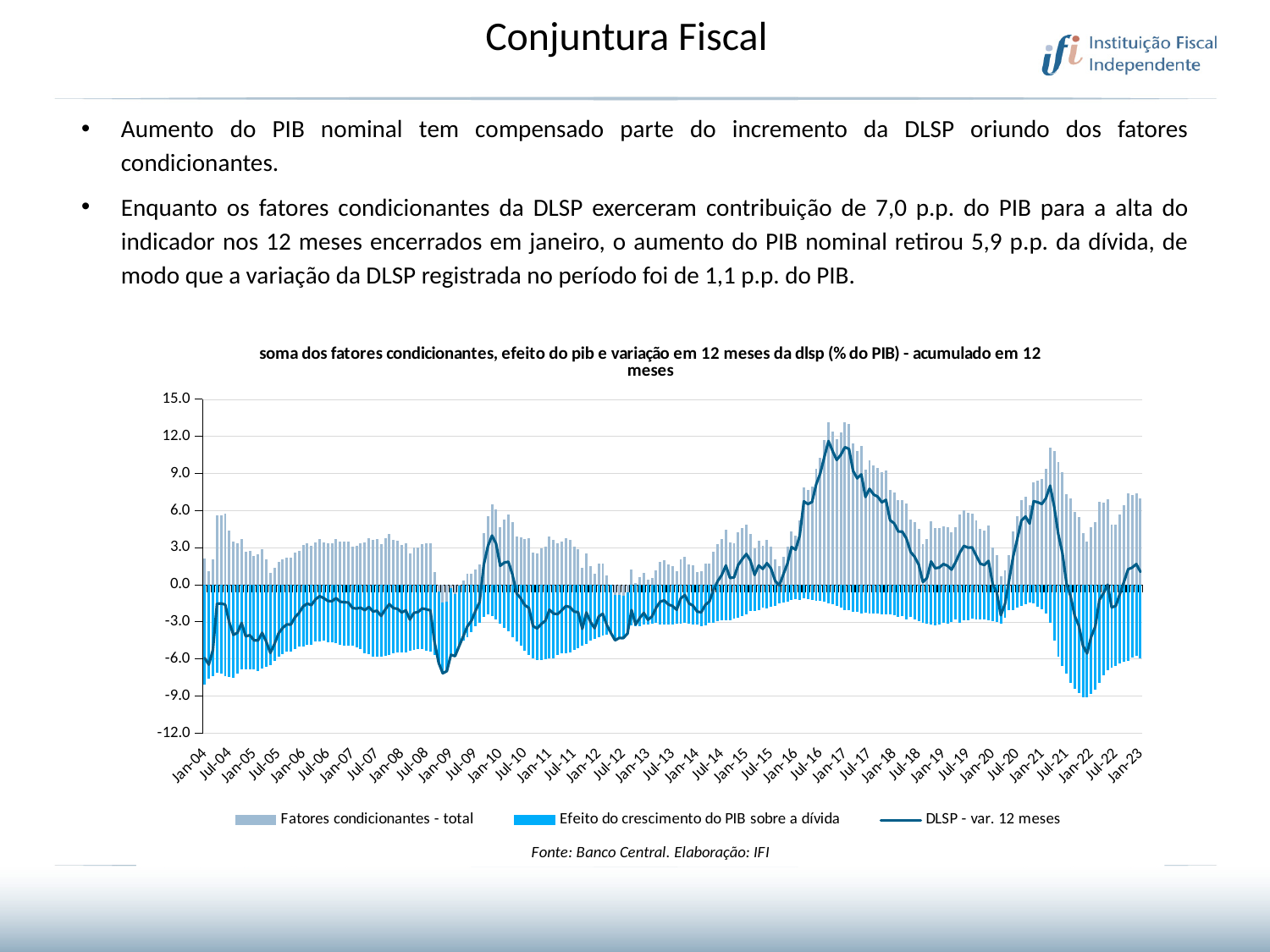

# Conjuntura Fiscal
Aumento do PIB nominal tem compensado parte do incremento da DLSP oriundo dos fatores condicionantes.
Enquanto os fatores condicionantes da DLSP exerceram contribuição de 7,0 p.p. do PIB para a alta do indicador nos 12 meses encerrados em janeiro, o aumento do PIB nominal retirou 5,9 p.p. da dívida, de modo que a variação da DLSP registrada no período foi de 1,1 p.p. do PIB.

### Chart: soma dos fatores condicionantes, efeito do pib e variação em 12 meses da dlsp (% do PIB) - acumulado em 12 meses

| Category | Fatores condicionantes - total | Efeito do crescimento do PIB sobre a dívida | DLSP - var. 12 meses |
|---|---|---|---|
| 37987 | 2.0967058196560155 | -8.01622337226896 | -5.919517552612945 |
| 38018 | 1.0964454792849445 | -7.549929183567315 | -6.45348370428237 |
| 38047 | 2.056718589621238 | -7.3283506490000505 | -5.271632059378812 |
| 38078 | 5.565951971529717 | -7.097868131576533 | -1.531916160046817 |
| 38108 | 5.604155850034487 | -7.117766344580808 | -1.5136104945463214 |
| 38139 | 5.742013342654077 | -7.338598544130065 | -1.5965852014759885 |
| 38169 | 4.373097740903267 | -7.411987933010778 | -3.0388901921075107 |
| 38200 | 3.458686287444539 | -7.509777582887629 | -4.05109129544309 |
| 38231 | 3.293645821280676 | -7.1695834738517235 | -3.875937652571048 |
| 38261 | 3.6902105096904663 | -6.77475084846003 | -3.0845403387695645 |
| 38292 | 2.6275364179288947 | -6.790245905082479 | -4.162709487153585 |
| 38322 | 2.736895962738302 | -6.810013862077923 | -4.07311789933962 |
| 38353 | 2.2838624575368867 | -6.773246482685735 | -4.489384025148849 |
| 38384 | 2.411028450662725 | -6.910180500155484 | -4.499152049492759 |
| 38412 | 2.829152721596914 | -6.711454833385943 | -3.8823021117890284 |
| 38443 | 2.037087537010855 | -6.627860705213038 | -4.590773168202182 |
| 38473 | 0.9587207113687083 | -6.464199815935373 | -5.505479104566665 |
| 38504 | 1.3459429986034432 | -6.1369096404193755 | -4.790966641815932 |
| 38534 | 1.8419032022989834 | -5.774796741789373 | -3.9328935394903897 |
| 38565 | 2.0584153231002054 | -5.5444755263213 | -3.4860602032210948 |
| 38596 | 2.187543040115814 | -5.390759538334969 | -3.203216498219154 |
| 38626 | 2.1607836658059414 | -5.378586519710858 | -3.2178028539049173 |
| 38657 | 2.5422078882766277 | -5.174692492267894 | -2.632484603991267 |
| 38687 | 2.712174991250175 | -4.982269990442653 | -2.270094999192478 |
| 38718 | 3.194079256617435 | -4.933942448226908 | -1.739863191609473 |
| 38749 | 3.3266827181580334 | -4.847819319940449 | -1.5211366017824153 |
| 38777 | 3.14846317971113 | -4.796223702017585 | -1.647760522306455 |
| 38808 | 3.39057544749749 | -4.56721554397663 | -1.17664009647914 |
| 38838 | 3.6529775743095536 | -4.573066966625284 | -0.9200893923157298 |
| 38869 | 3.4167714845609893 | -4.49343391691248 | -1.07666243235149 |
| 38899 | 3.325209790629043 | -4.629560216286322 | -1.3043504256572787 |
| 38930 | 3.312621110798795 | -4.648482184922074 | -1.3358610741232781 |
| 38961 | 3.6387043159110384 | -4.717378519641969 | -1.07867420373093 |
| 38991 | 3.4543250996915247 | -4.816873503256588 | -1.3625484035650626 |
| 39022 | 3.4703440722921597 | -4.885399818120938 | -1.4150557458287776 |
| 39052 | 3.4527892041925945 | -4.882451760577261 | -1.4296625563846663 |
| 39083 | 3.0473029848997992 | -4.920362603753013 | -1.8730596188532134 |
| 39114 | 3.0858027076672596 | -5.010356013988222 | -1.9245533063209619 |
| 39142 | 3.2948945065690367 | -5.144787206533373 | -1.8498926999643355 |
| 39173 | 3.409805771788439 | -5.469551081627358 | -2.0597453098389193 |
| 39203 | 3.759675458820621 | -5.549078718494876 | -1.7894032596742544 |
| 39234 | 3.595675099476626 | -5.754389487785758 | -2.158714388309132 |
| 39264 | 3.675685866788935 | -5.77941269579582 | -2.103726829006885 |
| 39295 | 3.236982733628275 | -5.7601510532937255 | -2.5231683196654506 |
| 39326 | 3.708793171902668 | -5.6969691302815875 | -1.9881759583789198 |
| 39356 | 4.0616138440056115 | -5.6266985904755344 | -1.5650847464699231 |
| 39387 | 3.6256895713497928 | -5.519987310241291 | -1.8942977388914983 |
| 39417 | 3.5128152660746714 | -5.452862192256816 | -1.940046926182145 |
| 39448 | 3.1598857146042154 | -5.400566908660892 | -2.2406811940566764 |
| 39479 | 3.353950809311187 | -5.4207421407369765 | -2.0667913314257893 |
| 39508 | 2.4764129834694786 | -5.28688338971822 | -2.8104704062487413 |
| 39539 | 2.987051918164748 | -5.254480354384782 | -2.2674284362200345 |
| 39569 | 2.9605644713558226 | -5.16620855836274 | -2.2056440870069185 |
| 39600 | 3.2748639065799003 | -5.187384854110725 | -1.9125209475308254 |
| 39630 | 3.3168169863454198 | -5.30434892916773 | -1.987531942822311 |
| 39661 | 3.305155303048845 | -5.374771787593872 | -2.069616484545027 |
| 39692 | 1.0274236077637133 | -5.653743872879922 | -4.626320265116208 |
| 39722 | -0.57805862374902 | -5.722138154061476 | -6.300196777810496 |
| 39753 | -1.445037975862272 | -5.711434821857303 | -7.156472797719575 |
| 39783 | -1.3736409792045015 | -5.605823344321124 | -6.979464323525625 |
| 39814 | -0.33029766492298096 | -5.325341701023433 | -5.655639365946414 |
| 39845 | -0.7939125472776268 | -4.974084574105355 | -5.767997121382982 |
| 39873 | -0.10078375092652342 | -4.85868332791302 | -4.959467078839544 |
| 39904 | 0.30019620081031134 | -4.461963968026758 | -4.161767767216446 |
| 39934 | 0.8339246941995072 | -4.1983665934754555 | -3.3644418992759473 |
| 39965 | 0.881248932411629 | -3.7929394221481587 | -2.911690489736529 |
| 39995 | 1.231567987849769 | -3.331209357513316 | -2.0996413696635456 |
| 40026 | 1.6179304311035692 | -3.0100732751512425 | -1.3921428440476737 |
| 40057 | 4.1767355936067805 | -2.576421112202709 | 1.6003144814040708 |
| 40087 | 5.4914714766878046 | -2.3733915721959917 | 3.1180799044918137 |
| 40118 | 6.448467881685303 | -2.4670466341050314 | 3.9814212475802715 |
| 40148 | 6.0843121986954785 | -2.7656969526000523 | 3.318615246095427 |
| 40179 | 4.637254307309472 | -3.1019380397412775 | 1.5353162675681935 |
| 40210 | 5.242420405539876 | -3.447989542715618 | 1.794430862824258 |
| 40238 | 5.628589287953271 | -3.760256821841928 | 1.8683324661113425 |
| 40269 | 5.00099209328145 | -4.185246217265352 | 0.8157458760160994 |
| 40299 | 3.86313104668565 | -4.5506139342544 | -0.6874828875687501 |
| 40330 | 3.8139915674932996 | -4.90423008627549 | -1.0902385187821906 |
| 40360 | 3.6327502222081582 | -5.282204024559242 | -1.649453802351084 |
| 40391 | 3.759433555037586 | -5.630988175104044 | -1.8715546200664577 |
| 40422 | 2.585616443053965 | -5.922318132938322 | -3.3367016898843573 |
| 40452 | 2.501746170146104 | -6.034455347476964 | -3.53270917733086 |
| 40483 | 2.911568885833264 | -6.081036837576313 | -3.1694679517430493 |
| 40513 | 3.058279042918337 | -5.963837380504188 | -2.905558337585851 |
| 40544 | 3.881636999330476 | -5.901324411801525 | -2.0196874124710495 |
| 40575 | 3.5639513778047984 | -5.889940750489934 | -2.325989372685137 |
| 40603 | 3.295943836437969 | -5.671711027283671 | -2.3757671908457025 |
| 40634 | 3.4667766012672443 | -5.520977896488695 | -2.0542012952214517 |
| 40664 | 3.7523664069998426 | -5.473625447469175 | -1.7212590404693326 |
| 40695 | 3.607639531333932 | -5.408952957279048 | -1.8013134259451165 |
| 40725 | 3.0710632179158828 | -5.2434837411708415 | -2.1724205232549587 |
| 40756 | 2.8731782908863117 | -5.087210448522747 | -2.214032157636435 |
| 40787 | 1.3225922809749164 | -4.87927389700242 | -3.556681616027504 |
| 40817 | 2.4821951129027084 | -4.7221529035975465 | -2.239957790694838 |
| 40848 | 1.4944078029225265 | -4.496249612212118 | -3.001841809289591 |
| 40878 | 0.8514462984194644 | -4.360631887720324 | -3.509185589300859 |
| 40909 | 1.660602933817065 | -4.228915507755332 | -2.568312573938267 |
| 40940 | 1.7036746377634067 | -4.043467759712584 | -2.339793121949177 |
| 40969 | 0.7412887016924505 | -4.011173436753836 | -3.2698847350613858 |
| 41000 | -0.059823014524534535 | -3.850808810578606 | -3.9106318251031404 |
| 41030 | -0.86609897252816 | -3.6217310028764302 | -4.4878299754045905 |
| 41061 | -0.8765315680280975 | -3.42373752179563 | -4.300269089823727 |
| 41091 | -0.927090114589777 | -3.379416091766643 | -4.30650620635642 |
| 41122 | -0.6316968187389111 | -3.3155730232975245 | -3.9472698420364365 |
| 41153 | 1.2130308988060743 | -3.255114577855757 | -2.0420836790496826 |
| 41183 | 0.10474668877252469 | -3.3177585322430545 | -3.2130118434705297 |
| 41214 | 0.5990725054842829 | -3.283315828744172 | -2.684243323259889 |
| 41244 | 0.897745296943453 | -3.1735291802912826 | -2.275783883347829 |
| 41275 | 0.35249255973473326 | -3.1837813582465735 | -2.83128879851184 |
| 41306 | 0.5477937659328025 | -3.1078835021438564 | -2.5600897362110535 |
| 41334 | 1.1661407849928356 | -3.0296548685025613 | -1.8635140835097252 |
| 41365 | 1.8186552870240769 | -3.1865329053547526 | -1.367877618330676 |
| 41395 | 1.9313419738813056 | -3.1917614225518847 | -1.2604194486705789 |
| 41426 | 1.6182862493724957 | -3.210987479499046 | -1.5927012301265504 |
| 41456 | 1.4667674714216752 | -3.1816339754996505 | -1.7148665040779754 |
| 41487 | 1.0620002211055972 | -3.08601676054316 | -2.0240165394375627 |
| 41518 | 2.016161886521342 | -3.1259195246260774 | -1.1097576381047354 |
| 41548 | 2.2469631687415297 | -3.0656566061029693 | -0.8186934373614398 |
| 41579 | 1.5905125254614396 | -3.089979798883892 | -1.4994672734224526 |
| 41609 | 1.518311531969206 | -3.209127485972555 | -1.6908159540033492 |
| 41640 | 1.0028926414771862 | -3.1648624462631716 | -2.1619698047859854 |
| 41671 | 1.048727444061425 | -3.280820249227819 | -2.2320928051663946 |
| 41699 | 1.6567903307180116 | -3.2729248339674584 | -1.6161345032494467 |
| 41730 | 1.7125264585772664 | -3.064689909760144 | -1.3521634511828782 |
| 41760 | 2.630049753641285 | -3.033906258624068 | -0.403856504982783 |
| 41791 | 3.224333530306917 | -2.9374921989030724 | 0.28684133140384466 |
| 41821 | 3.6672788668300482 | -2.8640556199764653 | 0.8032232468535832 |
| 41852 | 4.38306328113843 | -2.822462582974552 | 1.5606006981638774 |
| 41883 | 3.360047751144706 | -2.8038195000426143 | 0.5562282511020915 |
| 41913 | 3.3276221443682252 | -2.7233505750479736 | 0.6042715693202512 |
| 41944 | 4.220656316608922 | -2.6193909999022047 | 1.6012653167067175 |
| 41974 | 4.583511433863781 | -2.500794754470469 | 2.0827166793933123 |
| 42005 | 4.8598817446283835 | -2.366863668350504 | 2.4930180762778793 |
| 42036 | 4.054455475500278 | -2.1128757959519007 | 1.941579679548379 |
| 42064 | 2.891703367979756 | -2.0889229870808315 | 0.802780380898925 |
| 42095 | 3.557797761585789 | -1.9971548419380163 | 1.5606429196477736 |
| 42125 | 3.1205690203441376 | -1.8361204743557913 | 1.2844485459883466 |
| 42156 | 3.596666353771627 | -1.8479698378419513 | 1.7486965159296766 |
| 42186 | 3.0782642228482757 | -1.7685735560661122 | 1.3096906667821635 |
| 42217 | 2.0245182236492294 | -1.698048307893174 | 0.32646991575605494 |
| 42248 | 1.4417410299629116 | -1.4963225415232415 | -0.0545815115603297 |
| 42278 | 2.2187460149162495 | -1.3768999638095103 | 0.8418460511067394 |
| 42309 | 3.0197176117721063 | -1.3026976576654299 | 1.7170199541066768 |
| 42339 | 4.2513827197709855 | -1.1978578888297093 | 3.0535248309412766 |
| 42370 | 3.961372921160766 | -1.124738643802111 | 2.836634277358655 |
| 42401 | 5.1826535589241445 | -1.2006267742723011 | 3.9820267846518442 |
| 42430 | 7.805922501252533 | -1.063160574022497 | 6.7427619272300365 |
| 42461 | 7.6418239564405175 | -1.1189371371411205 | 6.522886819299397 |
| 42491 | 7.910315620943005 | -1.2133729865181557 | 6.6969426344248495 |
| 42522 | 9.370042169194392 | -1.252313939294968 | 8.117728229899424 |
| 42552 | 10.25990420684529 | -1.2399810037283991 | 9.01992320311689 |
| 42583 | 11.689379919868363 | -1.3419611241610916 | 10.347418795707272 |
| 42614 | 13.085788812336155 | -1.4673483377165333 | 11.618440474619621 |
| 42644 | 12.342955623396211 | -1.5283085451183496 | 10.814647078277861 |
| 42675 | 11.762757378502165 | -1.6723370911989335 | 10.09042028730323 |
| 42705 | 12.312074224727354 | -1.8079833268223595 | 10.504090897904998 |
| 42736 | 13.119773843915043 | -1.9961577116038285 | 11.123616132311215 |
| 42767 | 12.988457078263204 | -2.007170342227404 | 10.9812867360358 |
| 42795 | 11.384017398493583 | -2.1783535086479304 | 9.205663889845649 |
| 42826 | 10.764406766110449 | -2.154510884055803 | 8.609895882054646 |
| 42856 | 11.176729313500296 | -2.2547579708609646 | 8.921971342639328 |
| 42887 | 9.30329139441535 | -2.2071181252527694 | 7.0961732691625805 |
| 42917 | 10.059853729177377 | -2.3039535793211243 | 7.755900149856252 |
| 42948 | 9.592784041816913 | -2.2976358497700105 | 7.295148192046902 |
| 42979 | 9.40454511127889 | -2.2807900726398955 | 7.123755038638993 |
| 43009 | 9.040500976020061 | -2.380247225524471 | 6.660253750495589 |
| 43040 | 9.23486630503157 | -2.3685117770839668 | 6.866354527947602 |
| 43070 | 7.611359254951409 | -2.3855541077145404 | 5.225805147236868 |
| 43101 | 7.423760884493263 | -2.455420054795283 | 4.96834082969798 |
| 43132 | 6.84445282650234 | -2.5317383057853604 | 4.3127145207169795 |
| 43160 | 6.800762311824125 | -2.5062712985432896 | 4.294491013280836 |
| 43191 | 6.5046127899015955 | -2.7663968612502075 | 3.738215928651388 |
| 43221 | 5.256351883312489 | -2.5970145558429536 | 2.6593373274695358 |
| 43252 | 5.022336747074323 | -2.7620159217443288 | 2.2603208253299956 |
| 43282 | 4.498330204467271 | -2.890253130232445 | 1.608077074234826 |
| 43313 | 3.241025675716641 | -3.0193045488856285 | 0.22172112683101186 |
| 43344 | 3.6579534956260367 | -3.0998700161413097 | 0.5580834794847268 |
| 43374 | 5.073744724769602 | -3.1919111110172054 | 1.8818336137523968 |
| 43405 | 4.567444410573416 | -3.226862013182135 | 1.340582397391281 |
| 43435 | 4.551605172368586 | -3.1548656078439166 | 1.3967395645246703 |
| 43466 | 4.724772939759179 | -3.0440702064039513 | 1.6807027333552278 |
| 43497 | 4.62486401271779 | -3.087704768172671 | 1.5371592445451197 |
| 43525 | 4.185219750678932 | -2.9581724692189795 | 1.227047281459953 |
| 43556 | 4.616845452452137 | -2.760398385360652 | 1.8564470670914848 |
| 43586 | 5.668194290684712 | -3.067457838354997 | 2.6007364523297145 |
| 43617 | 5.987870517920793 | -2.844102535264298 | 3.1437679826564944 |
| 43647 | 5.815310934012394 | -2.8140134251526234 | 3.0012975088597704 |
| 43678 | 5.74219127227345 | -2.7194330711553505 | 3.0227582011180996 |
| 43709 | 5.151645050372405 | -2.7981766438990263 | 2.353468406473378 |
| 43739 | 4.467414728695801 | -2.7605286763901944 | 1.7068860523056064 |
| 43770 | 4.340239189841634 | -2.7423356319138463 | 1.597903557927788 |
| 43800 | 4.786908968907125 | -2.8545320193098505 | 1.9323769495972738 |
| 43831 | 3.002701359348924 | -2.9372645153798516 | 0.06543684396907223 |
| 43862 | 2.38222599688066 | -2.9802846826056353 | -0.5980586857249758 |
| 43891 | 0.6742413975278019 | -3.1418652517024768 | -2.467623854174675 |
| 43922 | 1.1114019066075835 | -2.6577495004920806 | -1.5463475938844968 |
| 43952 | 2.386048557256651 | -2.0153473059158884 | 0.37070125134076304 |
| 43983 | 4.3037496084998565 | -2.008801044482162 | 2.2949485640176945 |
| 44013 | 5.520251631949957 | -1.8128211512773973 | 3.70743048067256 |
| 44044 | 6.842158454378361 | -1.6488574352488357 | 5.193301019129526 |
| 44075 | 7.07676993894951 | -1.5523985866441308 | 5.524371352305379 |
| 44105 | 6.379676986529008 | -1.42597129867751 | 4.953705687851497 |
| 44136 | 8.237058687159974 | -1.483467306078694 | 6.753591381081279 |
| 44166 | 8.39379316909725 | -1.7227015767577925 | 6.671091592339458 |
| 44197 | 8.498596367513718 | -1.9642304046021408 | 6.534365962911577 |
| 44228 | 9.326765344058154 | -2.3166975337261277 | 7.010067810332026 |
| 44256 | 11.041381093437709 | -3.0314858689959507 | 8.009895224441756 |
| 44287 | 10.806246118789113 | -4.511888337629621 | 6.294357781159491 |
| 44317 | 9.863884922336746 | -5.7899336573790805 | 4.073951264957663 |
| 44348 | 9.054008246750215 | -6.508435410460635 | 2.5455728362895793 |
| 44378 | 7.26307232443978 | -7.171167330824304 | 0.09190499361547755 |
| 44409 | 6.952282955799117 | -7.897594794778833 | -0.9453118389797155 |
| 44440 | 5.821767548355016 | -8.342477354188063 | -2.5207098058330475 |
| 44470 | 5.439403273027729 | -8.740718901408371 | -3.301315628380643 |
| 44501 | 4.132568400912377 | -9.053729645155954 | -4.921161244243578 |
| 44531 | 3.4841799118019305 | -9.038022734720684 | -5.553842822918754 |
| 44562 | 4.60375041438855 | -8.81152242974958 | -4.207772015361031 |
| 44593 | 5.043329194726944 | -8.431067983530752 | -3.387738788803808 |
| 44621 | 6.666587596771878 | -7.90052629939575 | -1.2339387026238728 |
| 44652 | 6.580968935581544 | -7.253635499299769 | -0.6726665637182254 |
| 44682 | 6.859882783877862 | -6.852950024580068 | 0.006932759297794577 |
| 44713 | 4.846639107195075 | -6.680256520918348 | -1.8336174137232735 |
| 44743 | 4.834653863038084 | -6.540305153954996 | -1.7056512909169113 |
| 44774 | 5.6290723223913846 | -6.3529146133381715 | -0.7238422909467874 |
| 44805 | 6.430205648560509 | -6.1836891333591595 | 0.24651651520134976 |
| 44835 | 7.336839071320336 | -6.084988530449614 | 1.2518505408707215 |
| 44866 | 7.250680105774887 | -5.85473746619995 | 1.3959426395749366 |
| 44896 | 7.372447143868859 | -5.69282406602683 | 1.67962307784203 |
| 44927 | 6.952034994514089 | -5.8948515357595 | 1.05718345875459 |